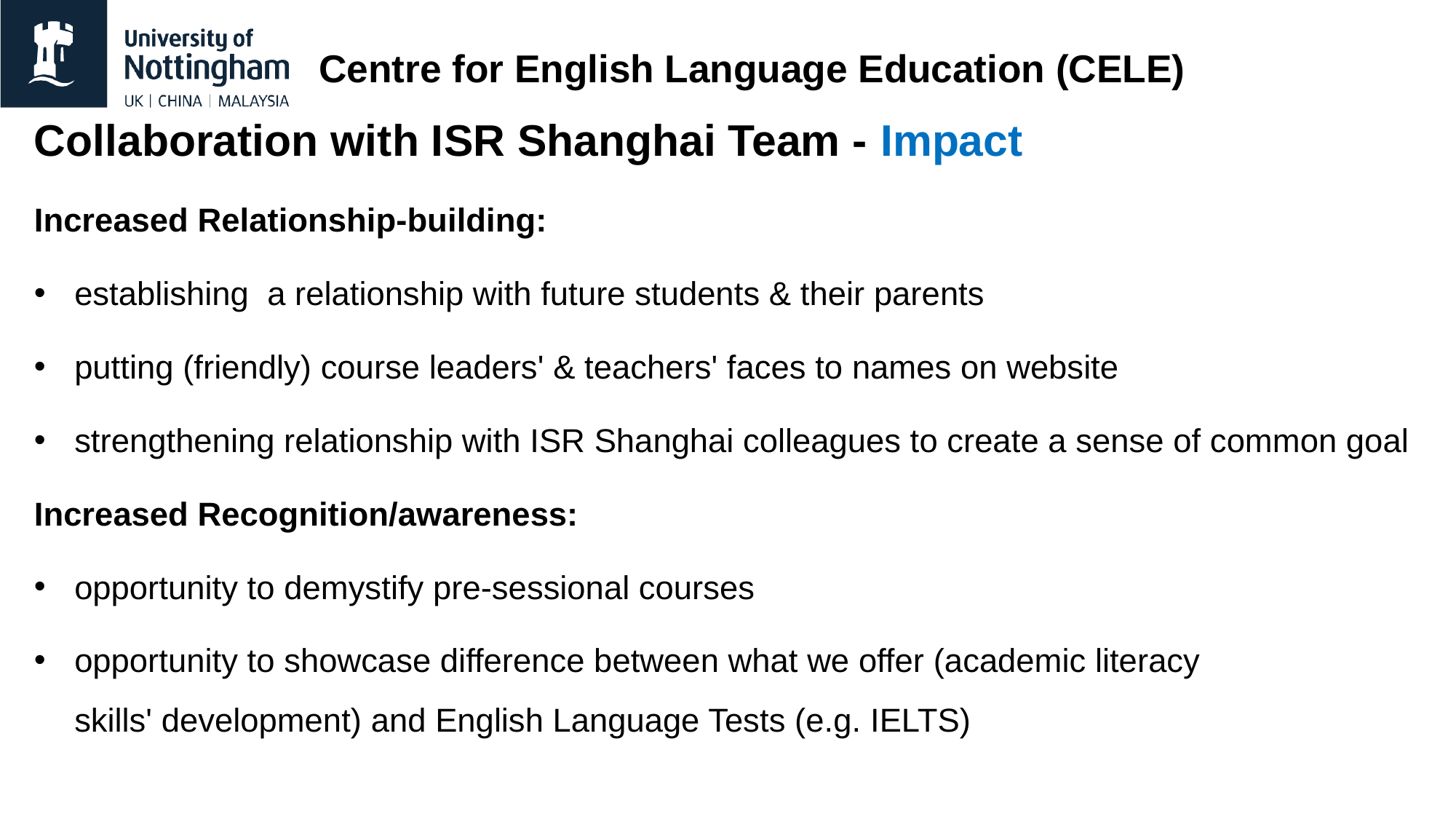

# Centre for English Language Education (CELE)
Collaboration with ISR Shanghai Team - Impact
Increased Relationship-building:
establishing  a relationship with future students & their parents
putting (friendly) course leaders' & teachers' faces to names on website
strengthening relationship with ISR Shanghai colleagues to create a sense of common goal
Increased Recognition/awareness:
opportunity to demystify pre-sessional courses
opportunity to showcase difference between what we offer (academic literacy skills' development) and English Language Tests (e.g. IELTS)